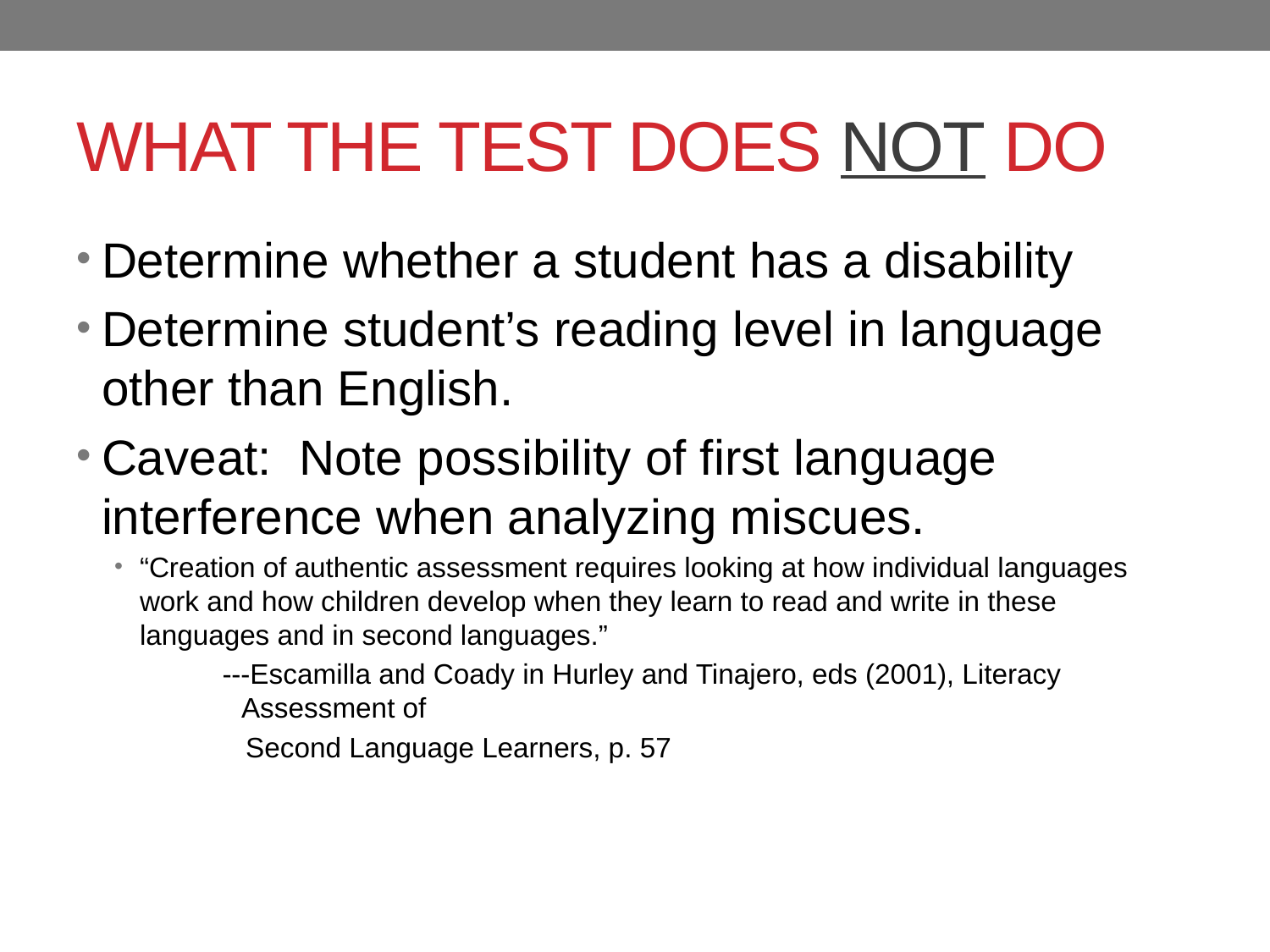

# WHAT THE TEST DOES NOT DO
Determine whether a student has a disability
Determine student’s reading level in language other than English.
Caveat:  Note possibility of first language interference when analyzing miscues.
“Creation of authentic assessment requires looking at how individual languages work and how children develop when they learn to read and write in these languages and in second languages.”
---Escamilla and Coady in Hurley and Tinajero, eds (2001), Literacy Assessment of
   Second Language Learners, p. 57